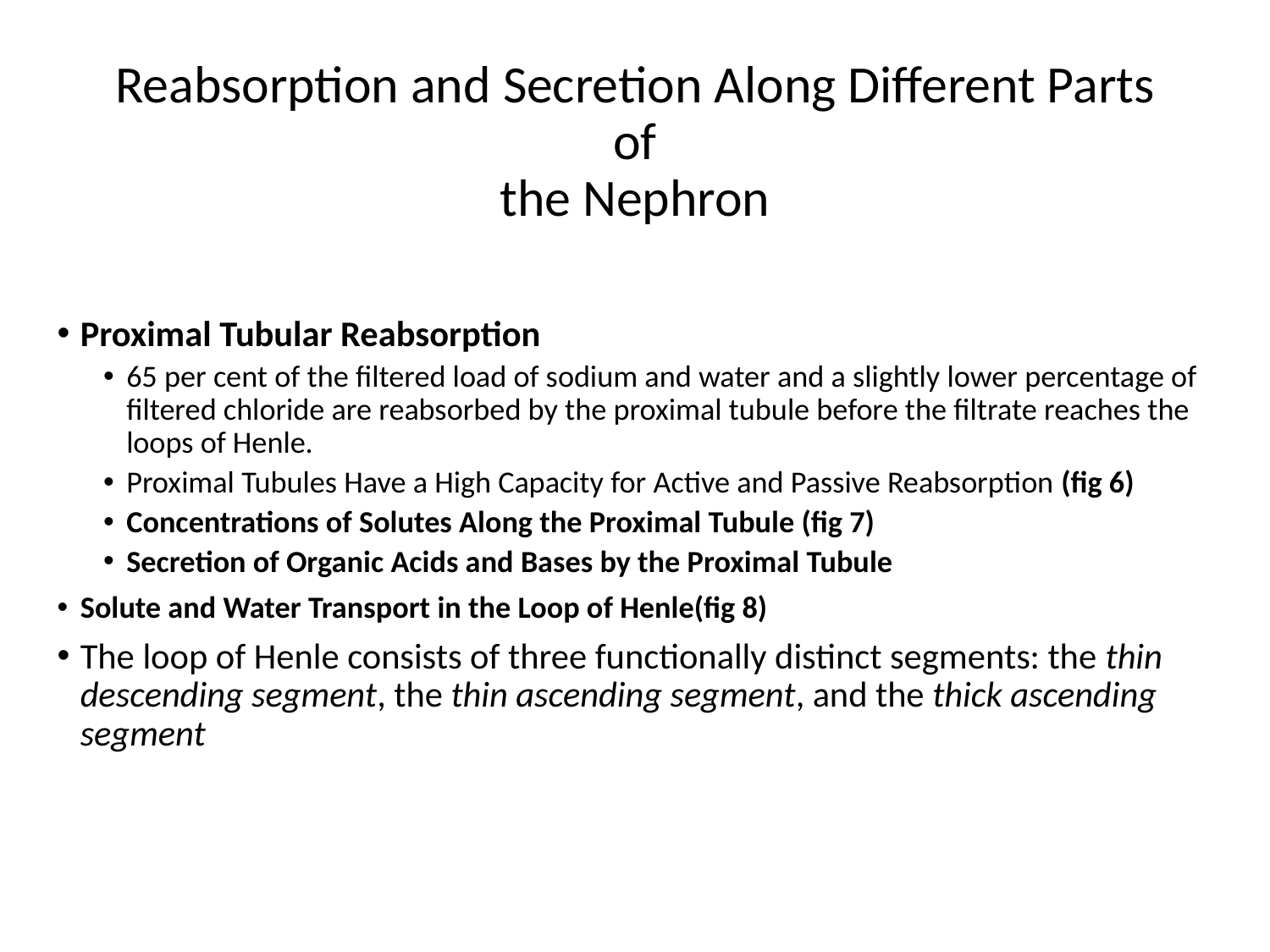

# Reabsorption and Secretion Along Different Parts of the Nephron
Proximal Tubular Reabsorption
65 per cent of the filtered load of sodium and water and a slightly lower percentage of filtered chloride are reabsorbed by the proximal tubule before the filtrate reaches the loops of Henle.
Proximal Tubules Have a High Capacity for Active and Passive Reabsorption (fig 6)
Concentrations of Solutes Along the Proximal Tubule (fig 7)
Secretion of Organic Acids and Bases by the Proximal Tubule
Solute and Water Transport in the Loop of Henle(fig 8)
The loop of Henle consists of three functionally distinct segments: the thin descending segment, the thin ascending segment, and the thick ascending segment